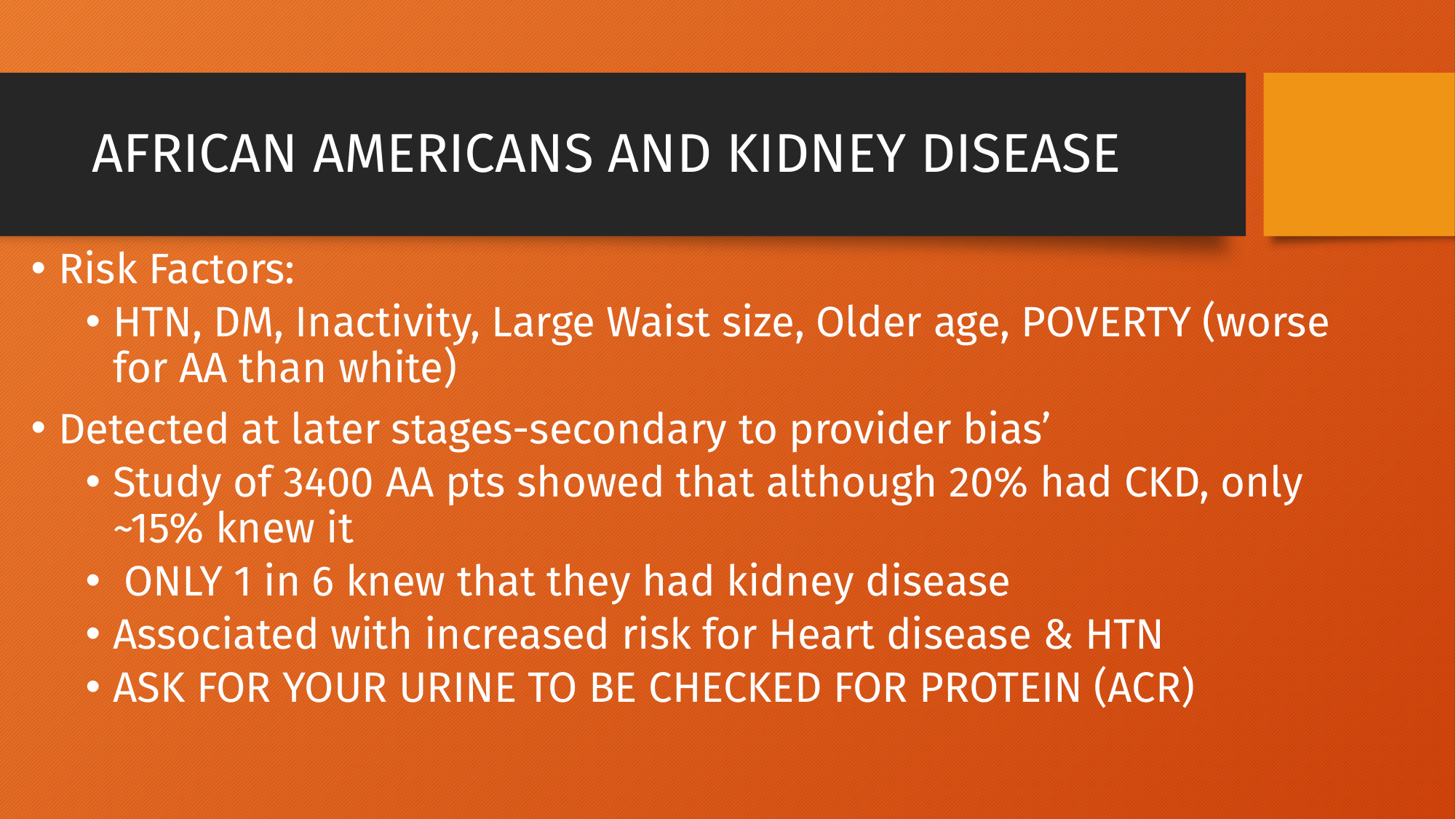

# AFRICAN AMERICANS AND KIDNEY DISEASE
Risk Factors:
HTN, DM, Inactivity, Large Waist size, Older age, POVERTY (worse for AA than white)
Detected at later stages-secondary to provider bias’
Study of 3400 AA pts showed that although 20% had CKD, only ~15% knew it
 ONLY 1 in 6 knew that they had kidney disease
Associated with increased risk for Heart disease & HTN
ASK FOR YOUR URINE TO BE CHECKED FOR PROTEIN (ACR)